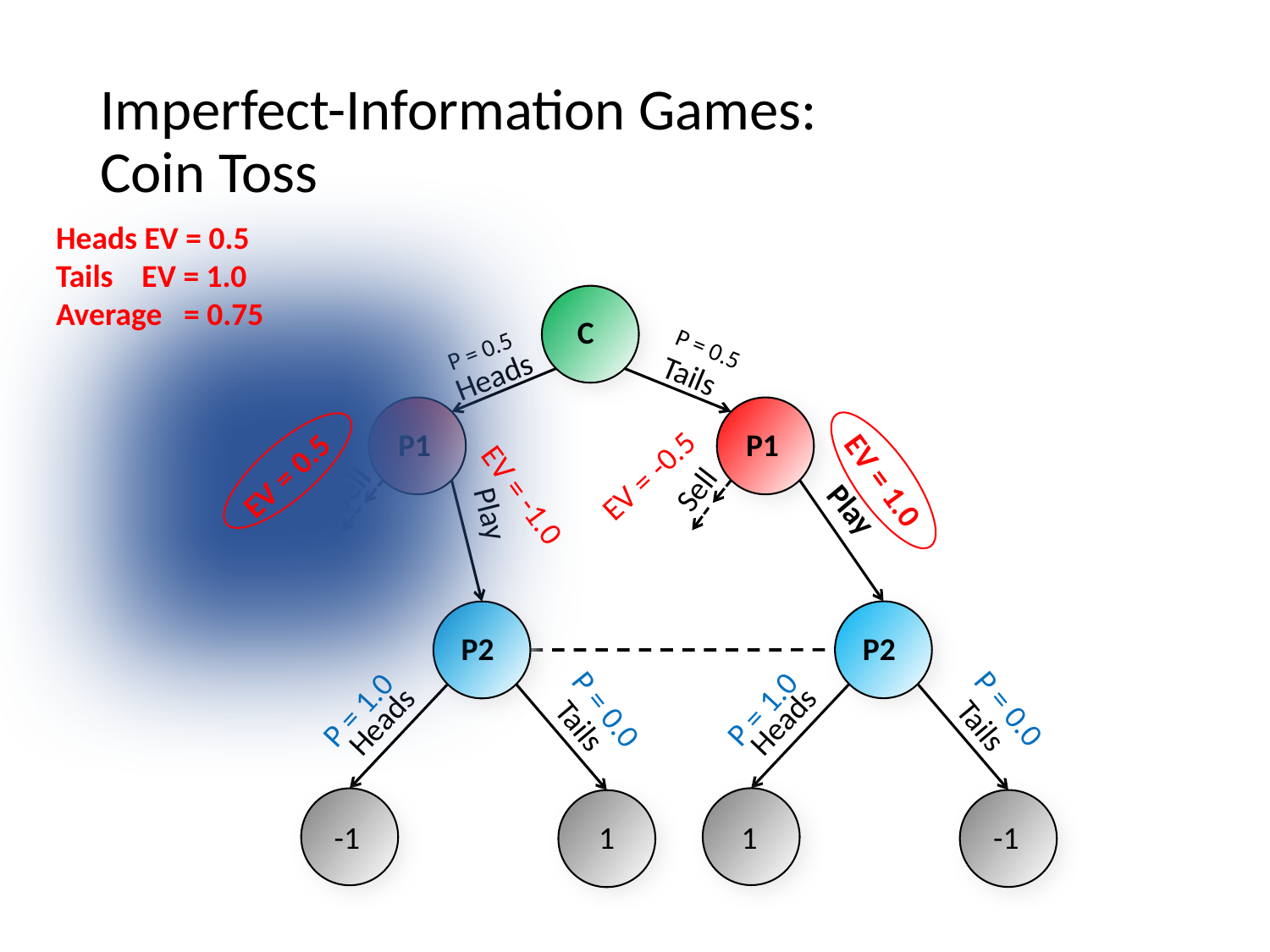

# Imperfect-Information Games: Coin Toss
Heads EV = 0.5
Tails    EV = 1.0
Average   = 0.75

C
P = 0.5
P = 0.5
Tails
Heads

P1
P1

EV = 0.5
EV = -0.5

EV = 1.0
Sell
Sell
EV = -1.0
Play
Play

P2
P2
P = 0.0
P = 1.0
P = 1.0
P = 0.0
Heads
Heads
Tails
Tails

-1
1
-1
1